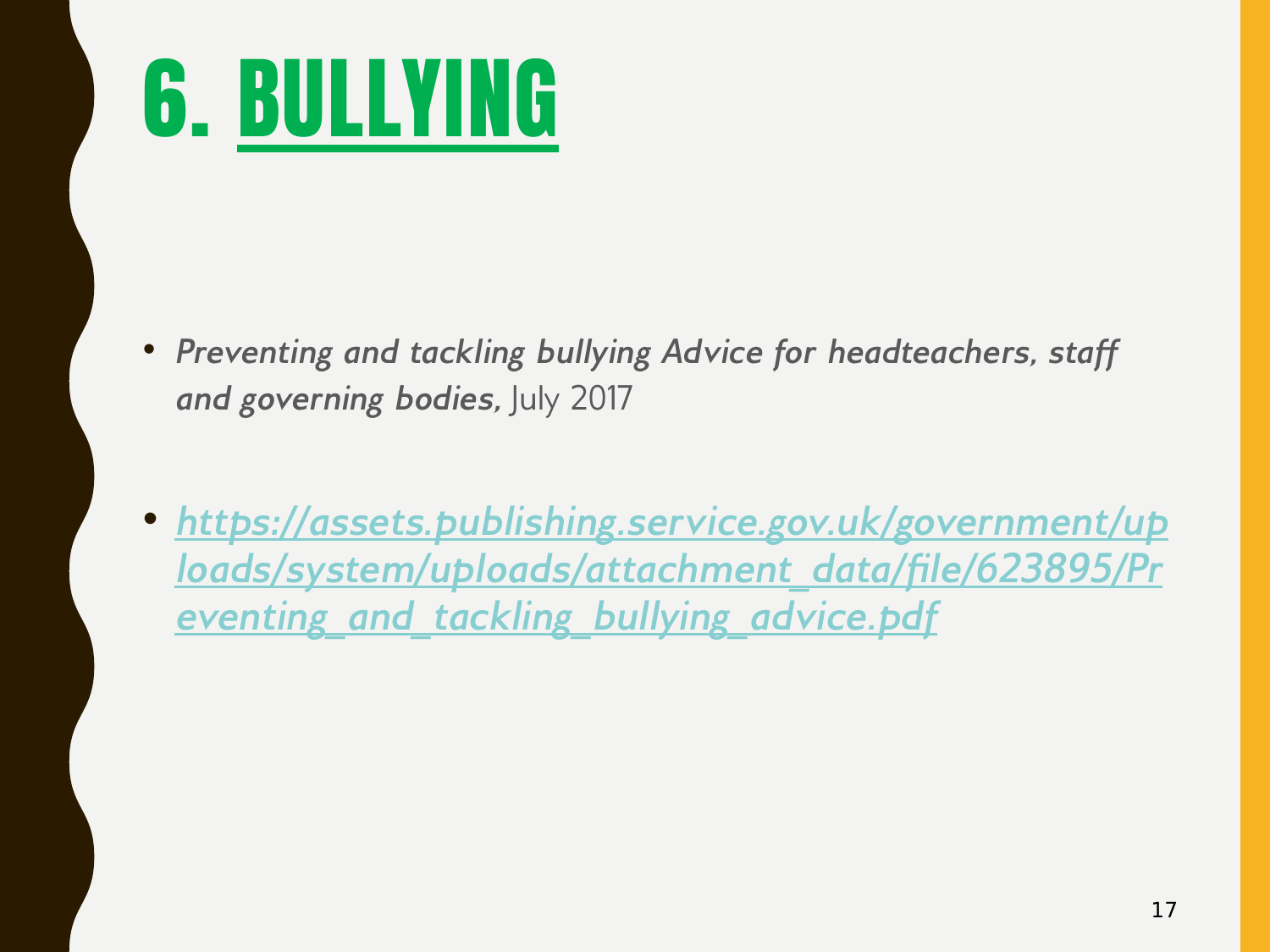

# 6. BULLYING
Preventing and tackling bullying Advice for headteachers, staff and governing bodies, July 2017

https://assets.publishing.service.gov.uk/government/uploads/system/uploads/attachment_data/file/623895/Preventing_and_tackling_bullying_advice.pdf
17